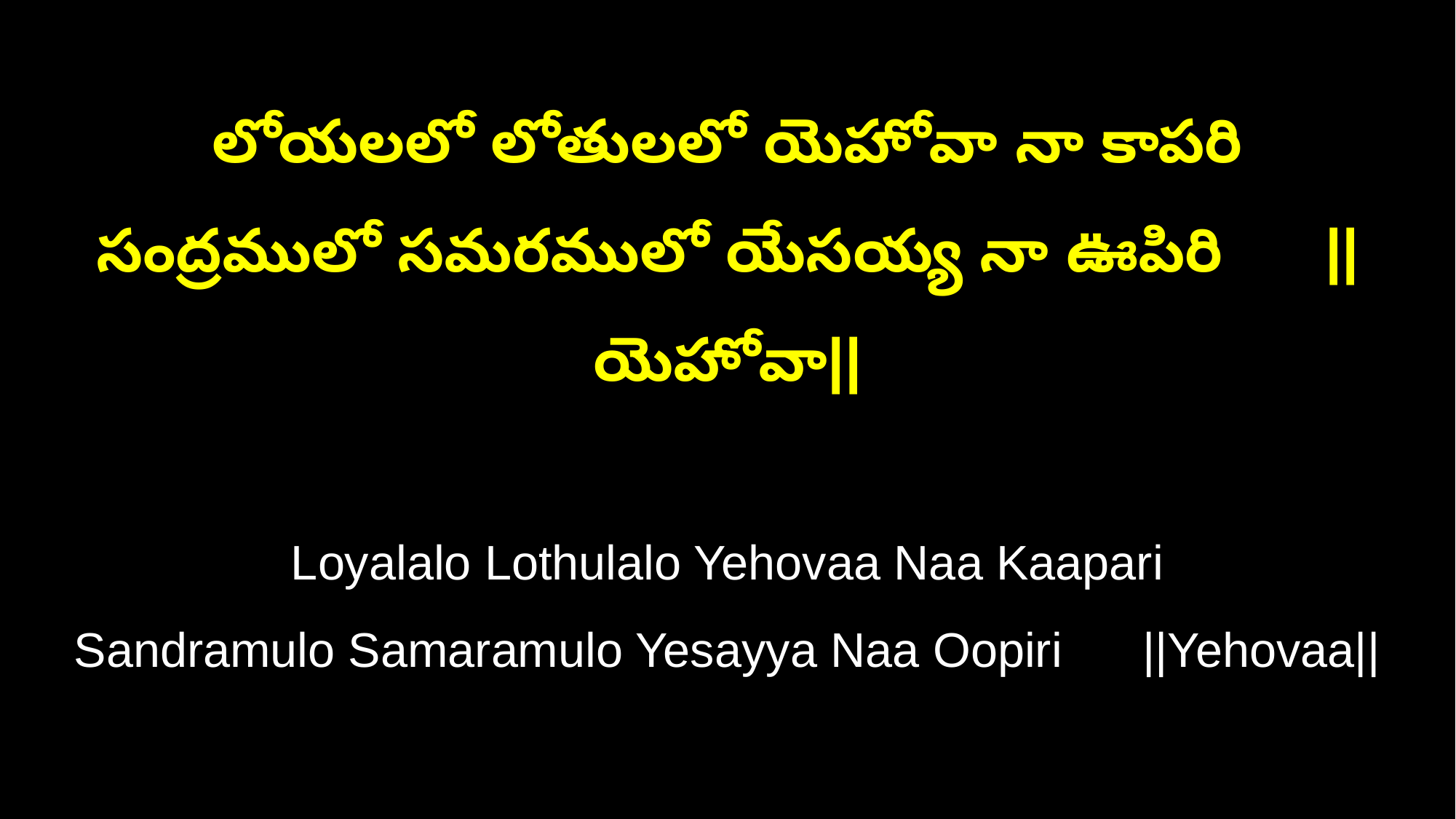

లోయలలో లోతులలో యెహోవా నా కాపరి
సంద్రములో సమరములో యేసయ్య నా ఊపిరి      ||యెహోవా||
Loyalalo Lothulalo Yehovaa Naa Kaapari
Sandramulo Samaramulo Yesayya Naa Oopiri      ||Yehovaa||